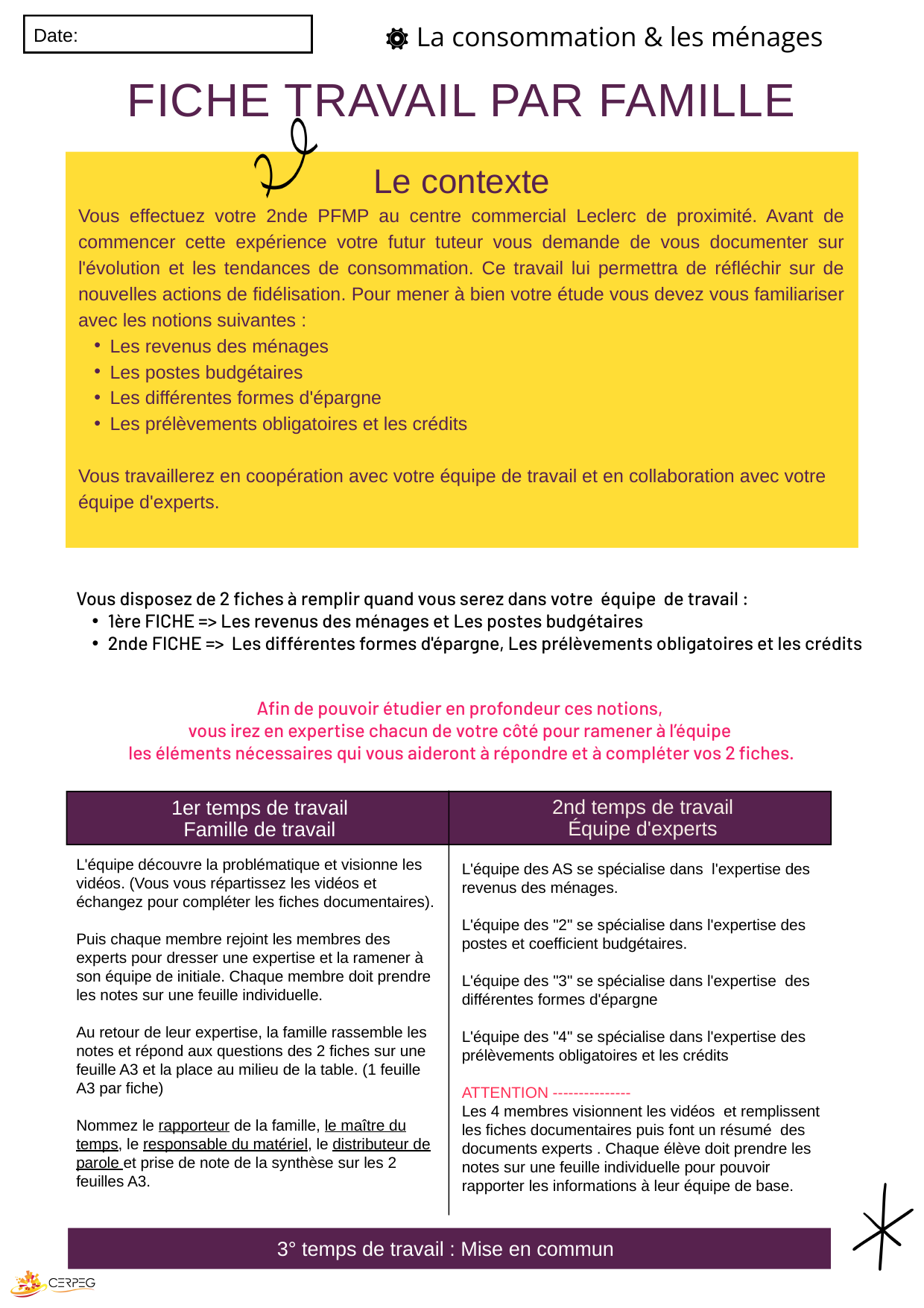

⚙️ La consommation & les ménages
Date:
FICHE TRAVAIL PAR FAMILLE

Le contexte
Vous effectuez votre 2nde PFMP au centre commercial Leclerc de proximité. Avant de commencer cette expérience votre futur tuteur vous demande de vous documenter sur l'évolution et les tendances de consommation. Ce travail lui permettra de réfléchir sur de nouvelles actions de fidélisation. Pour mener à bien votre étude vous devez vous familiariser avec les notions suivantes :
Les revenus des ménages
Les postes budgétaires
Les différentes formes d'épargne
Les prélèvements obligatoires et les crédits

Vous travaillerez en coopération avec votre équipe de travail et en collaboration avec votre équipe d'experts.

Vous disposez de 2 fiches à remplir quand vous serez dans votre  équipe  de travail :
1ère FICHE => Les revenus des ménages et Les postes budgétaires
2nde FICHE =>  Les différentes formes d'épargne, Les prélèvements obligatoires et les crédits
Afin de pouvoir étudier en profondeur ces notions,
vous irez en expertise chacun de votre côté pour ramener à l’équipe
les éléments nécessaires qui vous aideront à répondre et à compléter vos 2 fiches.

2nd temps de travail
Équipe d'experts
1er temps de travail
Famille de travail

L'équipe découvre la problématique et visionne les vidéos. (Vous vous répartissez les vidéos et échangez pour compléter les fiches documentaires).

Puis chaque membre rejoint les membres des experts pour dresser une expertise et la ramener à son équipe de initiale. Chaque membre doit prendre les notes sur une feuille individuelle.

Au retour de leur expertise, la famille rassemble les notes et répond aux questions des 2 fiches sur une feuille A3 et la place au milieu de la table. (1 feuille A3 par fiche)

Nommez le rapporteur de la famille, le maître du temps, le responsable du matériel, le distributeur de parole et prise de note de la synthèse sur les 2 feuilles A3.
L'équipe des AS se spécialise dans  l'expertise des revenus des ménages.

L'équipe des "2" se spécialise dans l'expertise des postes et coefficient budgétaires.

L'équipe des "3" se spécialise dans l'expertise  des différentes formes d'épargne

L'équipe des "4" se spécialise dans l'expertise des prélèvements obligatoires et les crédits

ATTENTION ---------------
Les 4 membres visionnent les vidéos  et remplissent les fiches documentaires puis font un résumé  des documents experts . Chaque élève doit prendre les notes sur une feuille individuelle pour pouvoir rapporter les informations à leur équipe de base.

3° temps de travail : Mise en commun